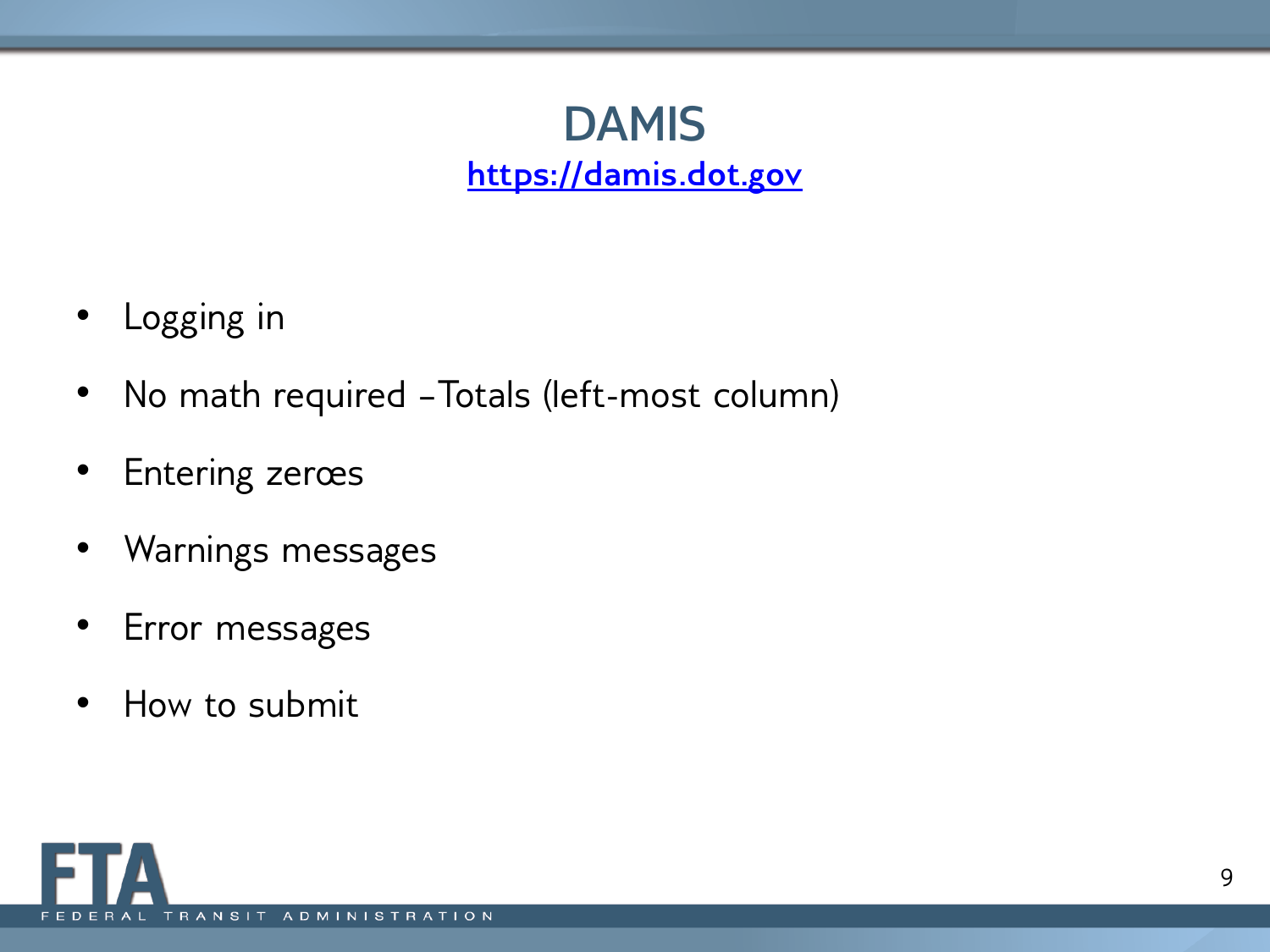

# DAMIS https://damis.dot.gov

Logging in
No math required –Totals (left-most column)
Entering zeroes
Warnings messages
Error messages
How to submit